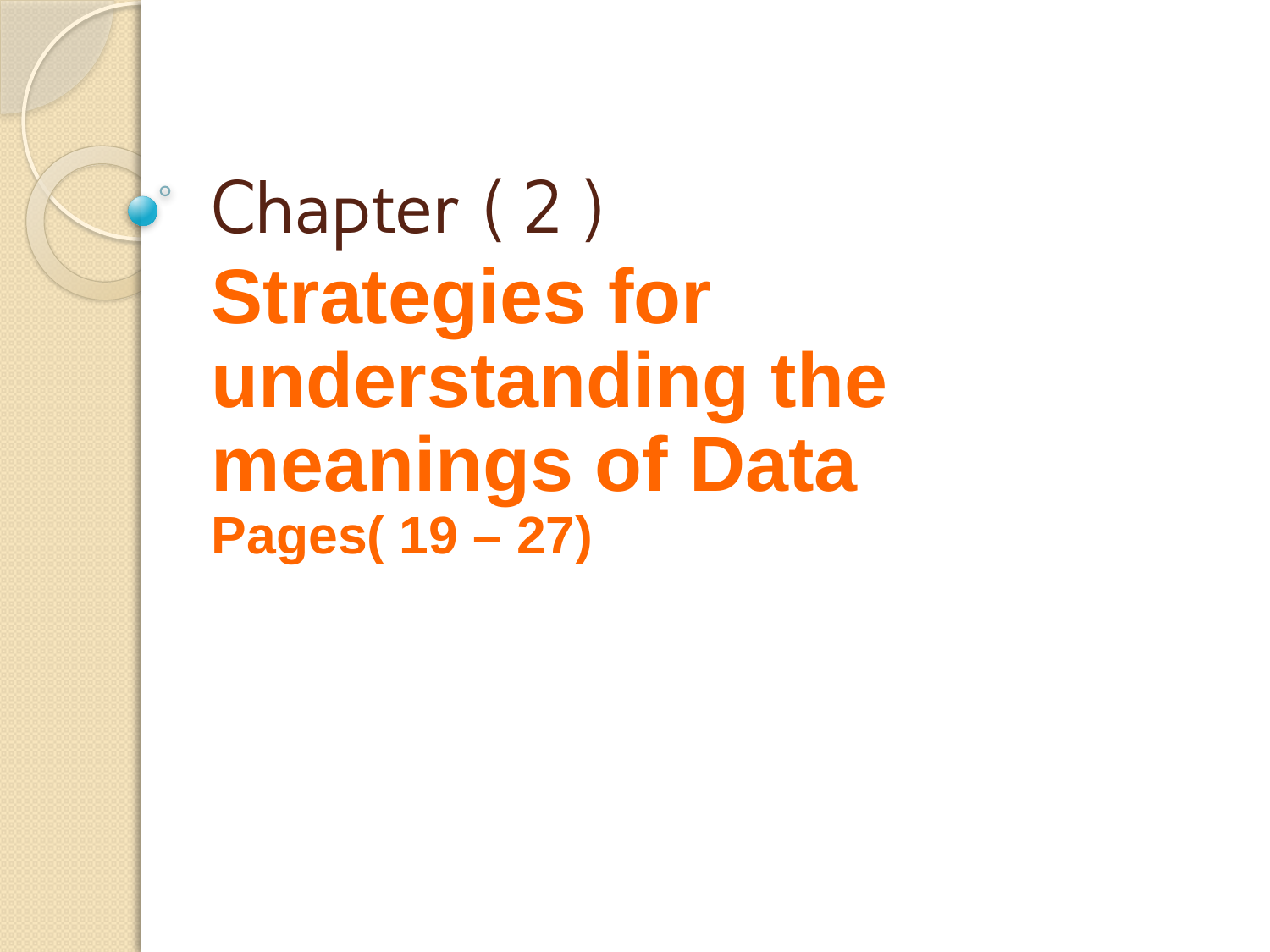

# Chapter ( 2 )
Strategies for understanding the meanings of Data
Pages( 19 – 27)